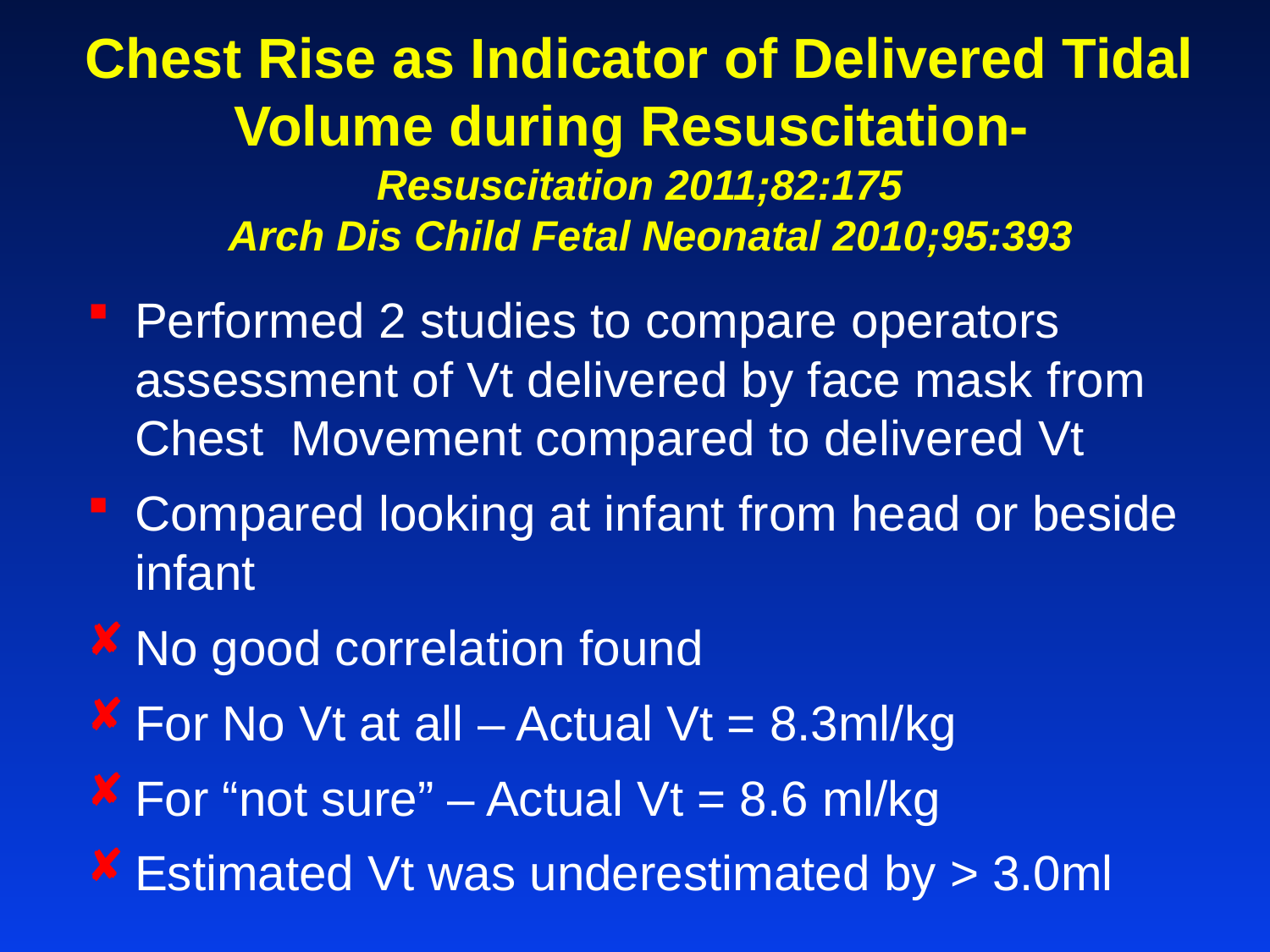

# Chest Rise as Indicator of Delivered Tidal Volume during Resuscitation- Resuscitation 2011;82:175 Arch Dis Child Fetal Neonatal 2010;95:393
Performed 2 studies to compare operators assessment of Vt delivered by face mask from Chest  Movement compared to delivered Vt
Compared looking at infant from head or beside infant
No good correlation found
For No Vt at all – Actual Vt = 8.3ml/kg
For “not sure” – Actual Vt = 8.6 ml/kg
Estimated Vt was underestimated by > 3.0ml